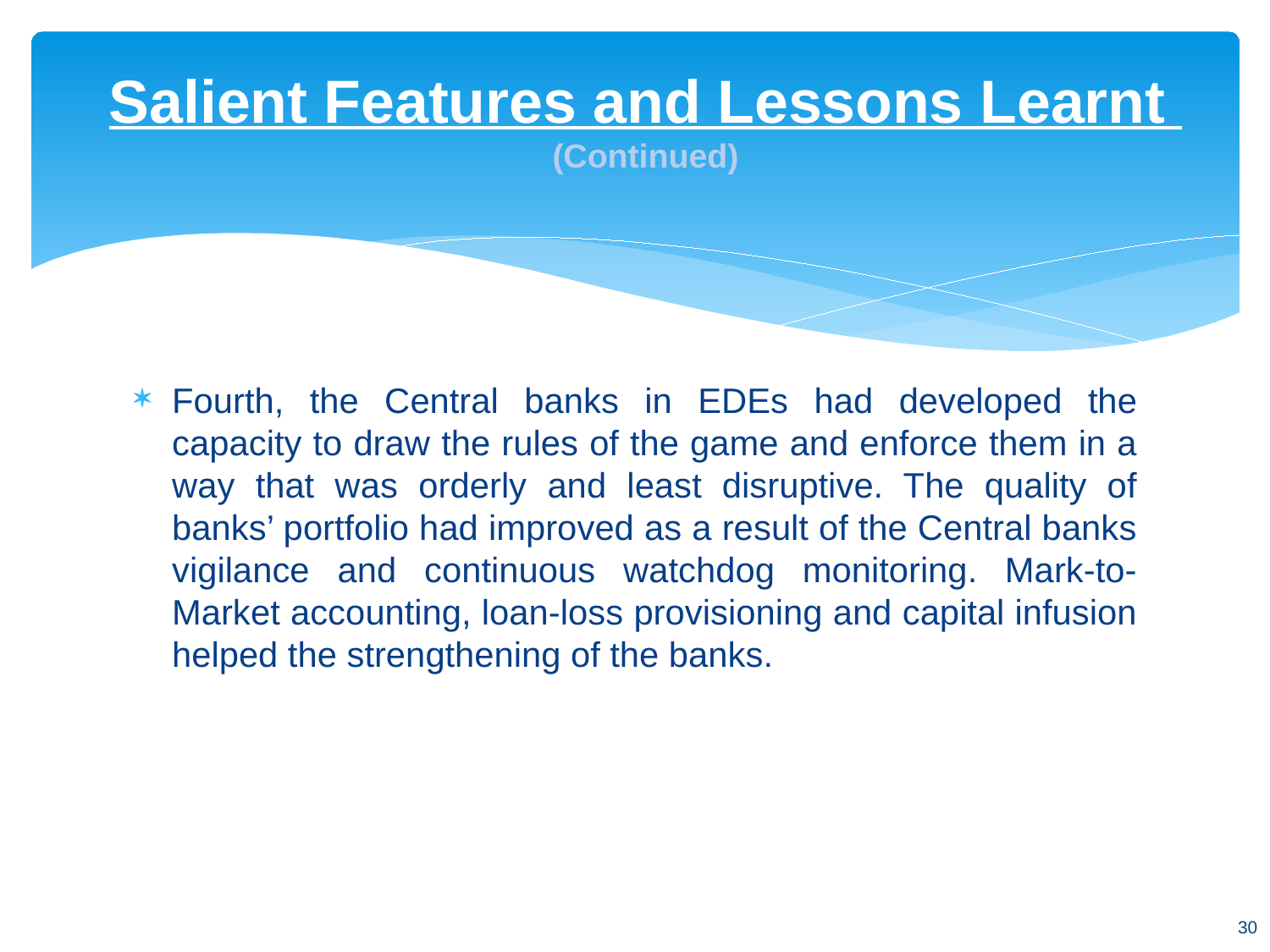

Salient Features and Lessons Learnt
(Continued)
Fourth, the Central banks in EDEs had developed the capacity to draw the rules of the game and enforce them in a way that was orderly and least disruptive. The quality of banks’ portfolio had improved as a result of the Central banks vigilance and continuous watchdog monitoring. Mark-to-Market accounting, loan-loss provisioning and capital infusion helped the strengthening of the banks.
30